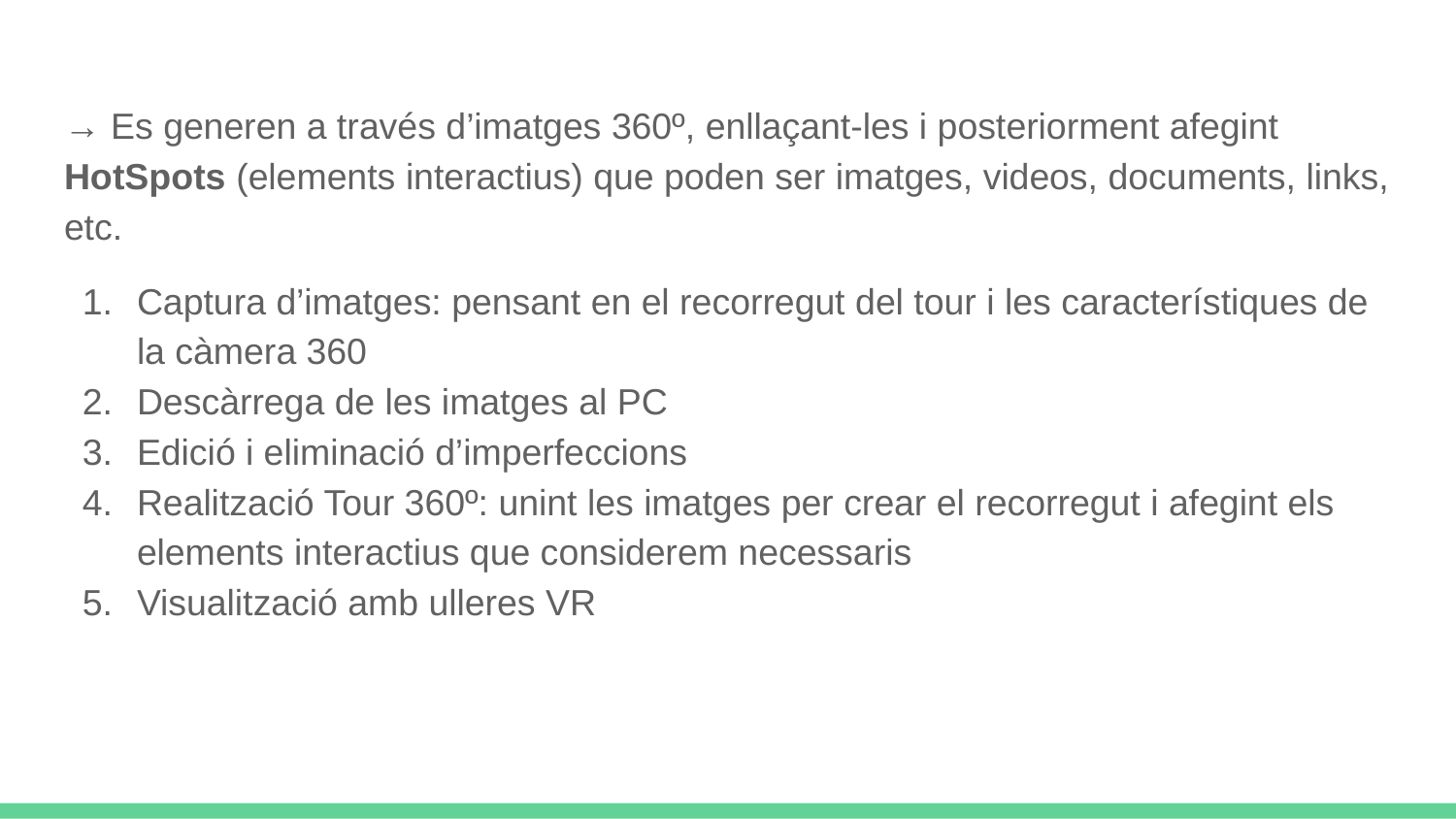

→ Es generen a través d’imatges 360º, enllaçant-les i posteriorment afegint HotSpots (elements interactius) que poden ser imatges, videos, documents, links, etc.
Captura d’imatges: pensant en el recorregut del tour i les característiques de la càmera 360
Descàrrega de les imatges al PC
Edició i eliminació d’imperfeccions
Realització Tour 360º: unint les imatges per crear el recorregut i afegint els elements interactius que considerem necessaris
Visualització amb ulleres VR